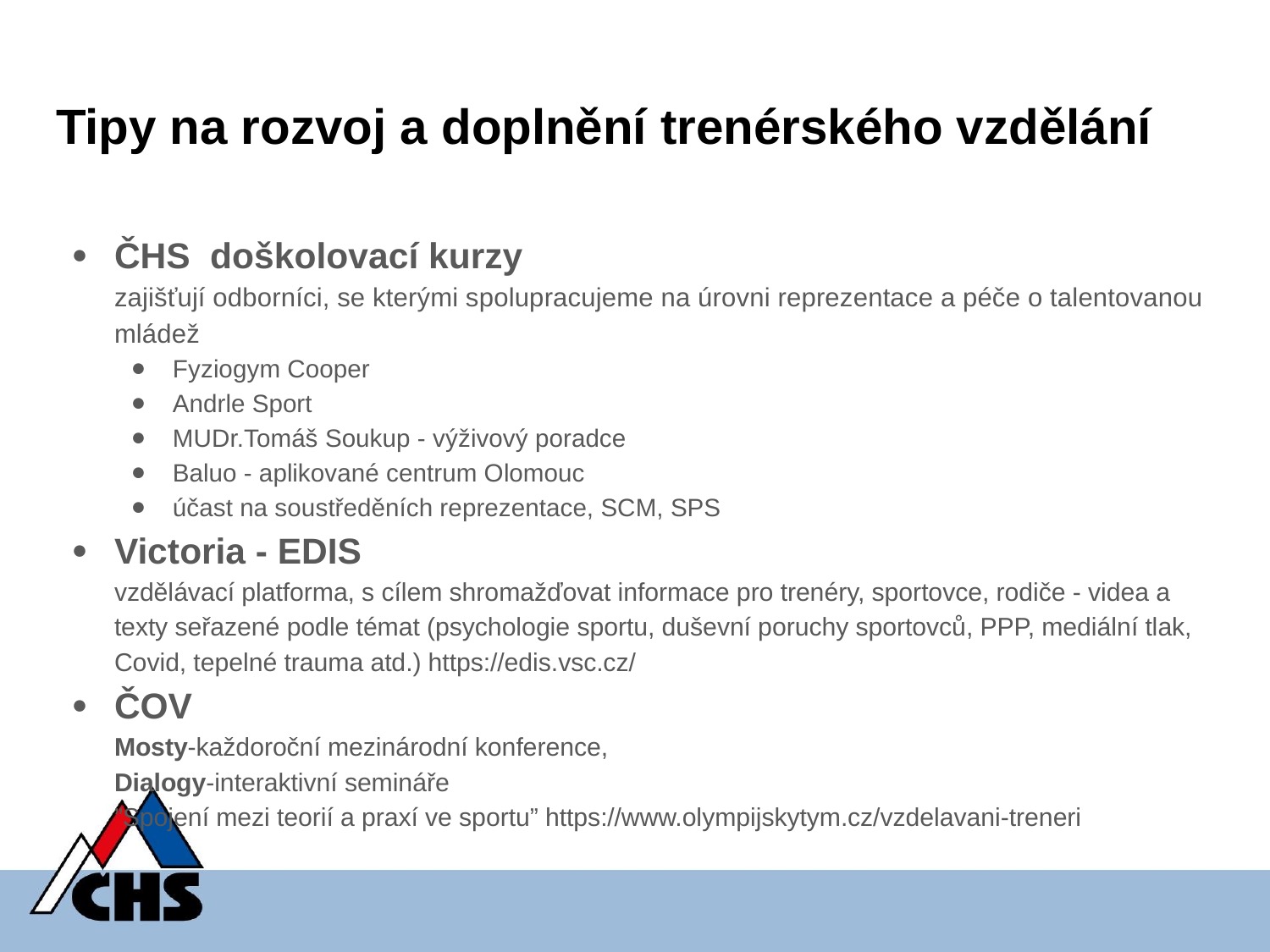

# Tipy na rozvoj a doplnění trenérského vzdělání
ČHS  doškolovací kurzy
zajišťují odborníci, se kterými spolupracujeme na úrovni reprezentace a péče o talentovanou mládež
Fyziogym Cooper
Andrle Sport
MUDr.Tomáš Soukup - výživový poradce
Baluo - aplikované centrum Olomouc
účast na soustředěních reprezentace, SCM, SPS
Victoria - EDIS
vzdělávací platforma, s cílem shromažďovat informace pro trenéry, sportovce, rodiče - videa a texty seřazené podle témat (psychologie sportu, duševní poruchy sportovců, PPP, mediální tlak, Covid, tepelné trauma atd.) https://edis.vsc.cz/
ČOV
Mosty-každoroční mezinárodní konference,
Dialogy-interaktivní semináře
”Spojení mezi teorií a praxí ve sportu” https://www.olympijskytym.cz/vzdelavani-treneri